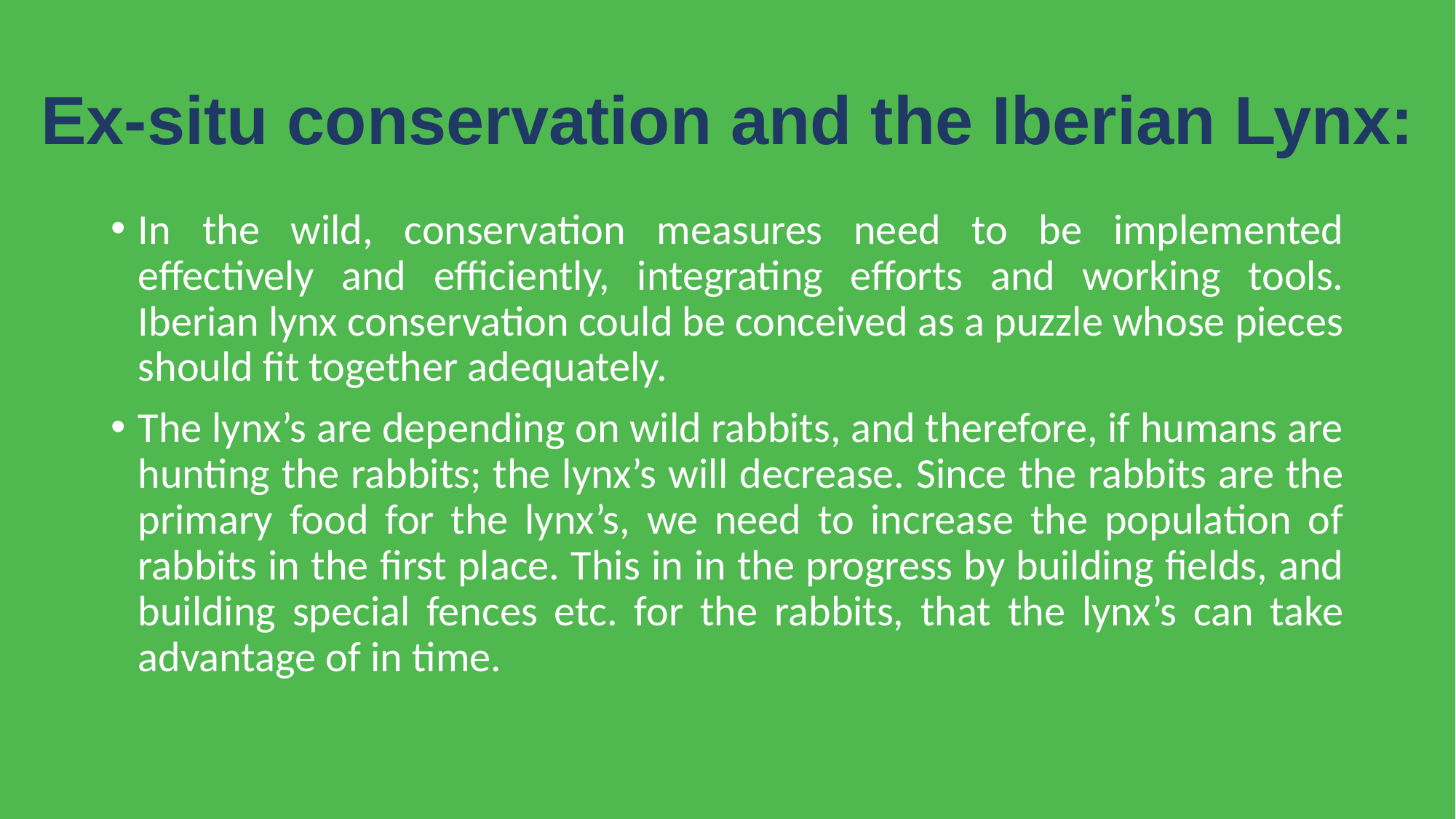

# Ex-situ conservation and the Iberian Lynx:
In the wild, conservation measures need to be implemented effectively and efficiently, integrating efforts and working tools. Iberian lynx conservation could be conceived as a puzzle whose pieces should fit together adequately.
The lynx’s are depending on wild rabbits, and therefore, if humans are hunting the rabbits; the lynx’s will decrease. Since the rabbits are the primary food for the lynx’s, we need to increase the population of rabbits in the first place. This in in the progress by building fields, and building special fences etc. for the rabbits, that the lynx’s can take advantage of in time.